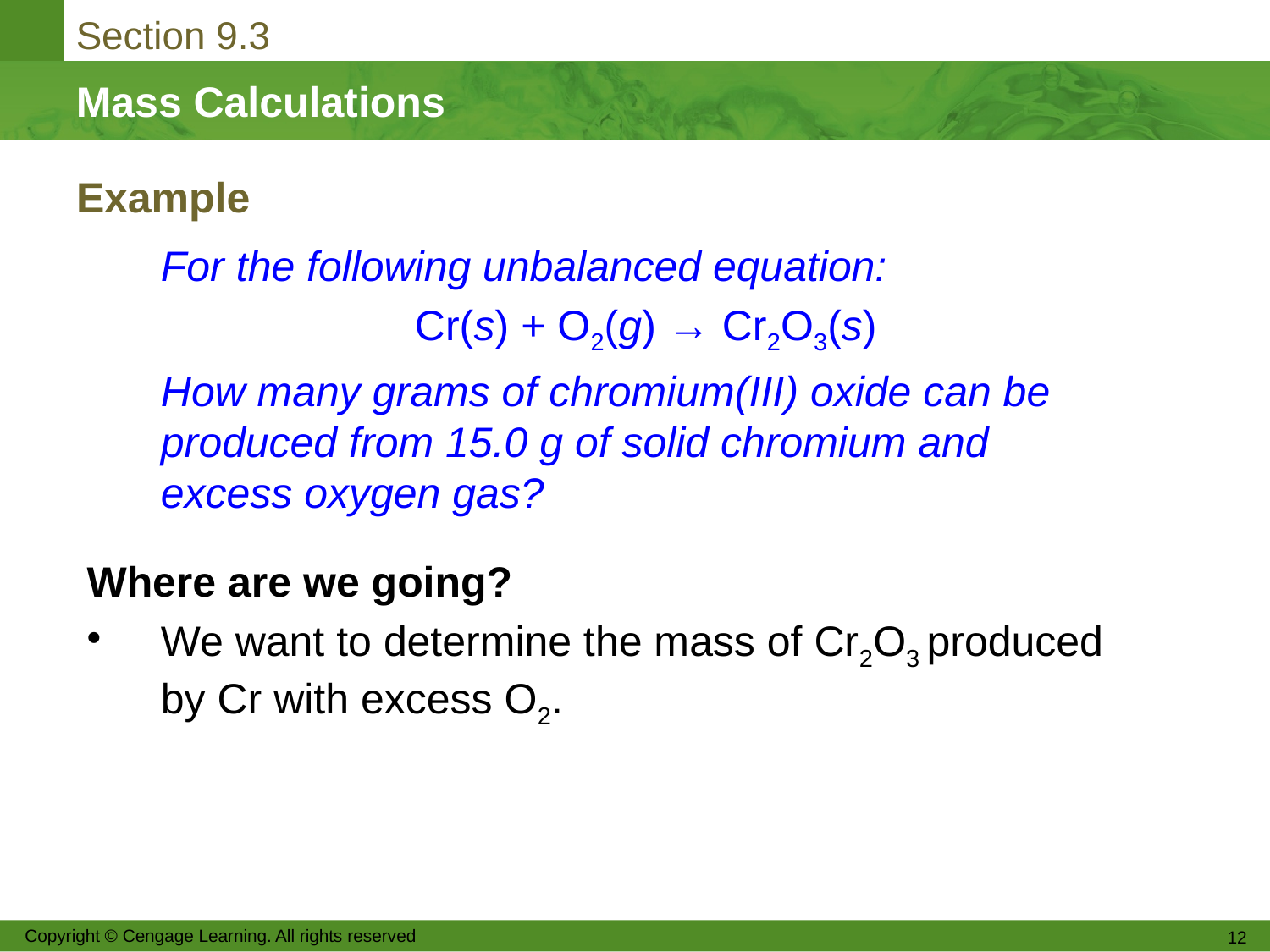

# Example
	For the following unbalanced equation:
			Cr(s) + O2(g) → Cr2O3(s)
	How many grams of chromium(III) oxide can be produced from 15.0 g of solid chromium and excess oxygen gas?

Where are we going?
We want to determine the mass of Cr2O3 produced by Cr with excess O2.
Copyright © Cengage Learning. All rights reserved
12